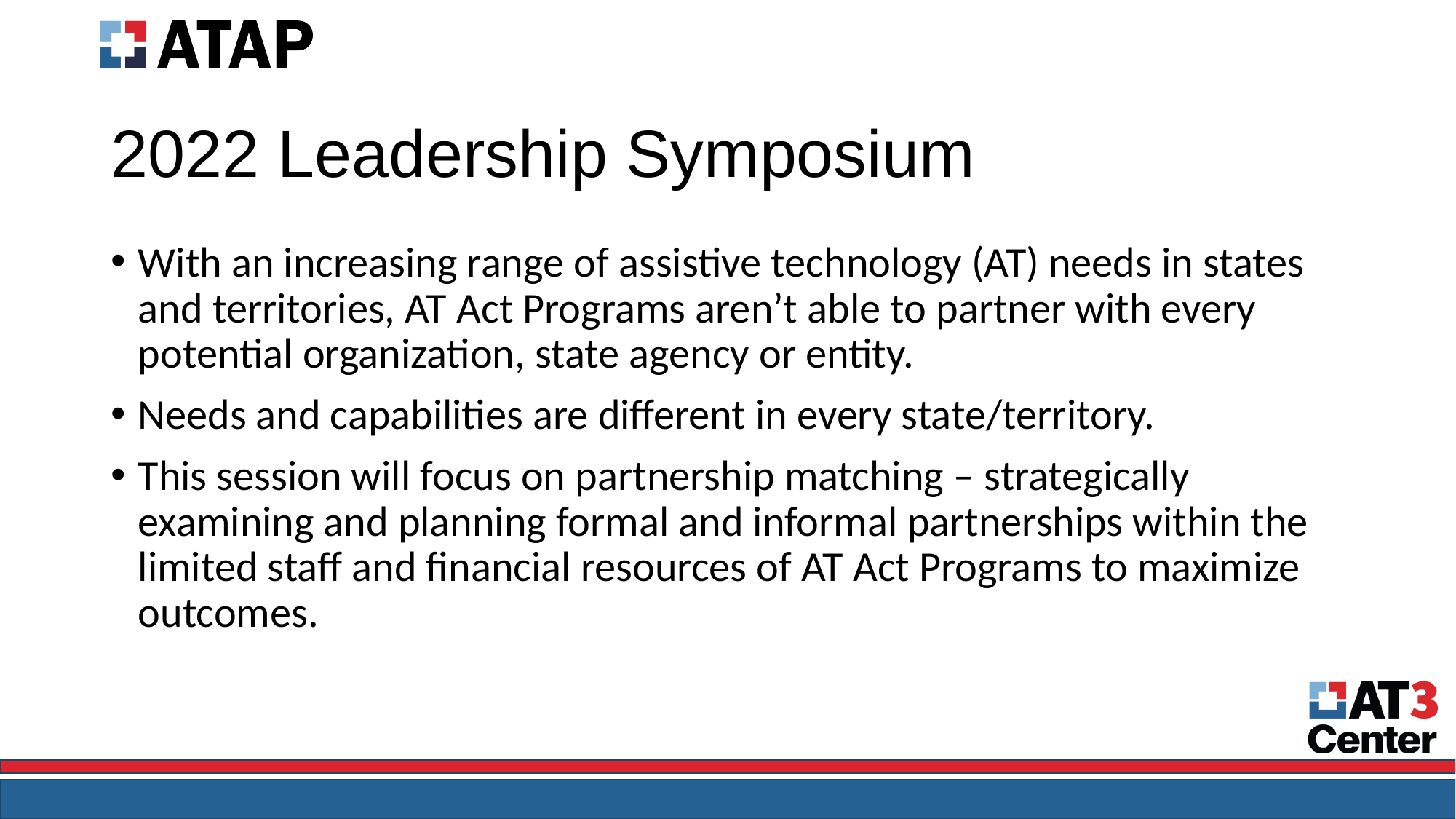

# 2022 Leadership Symposium
With an increasing range of assistive technology (AT) needs in states and territories, AT Act Programs aren’t able to partner with every potential organization, state agency or entity.
Needs and capabilities are different in every state/territory.
This session will focus on partnership matching – strategically examining and planning formal and informal partnerships within the limited staff and financial resources of AT Act Programs to maximize outcomes.